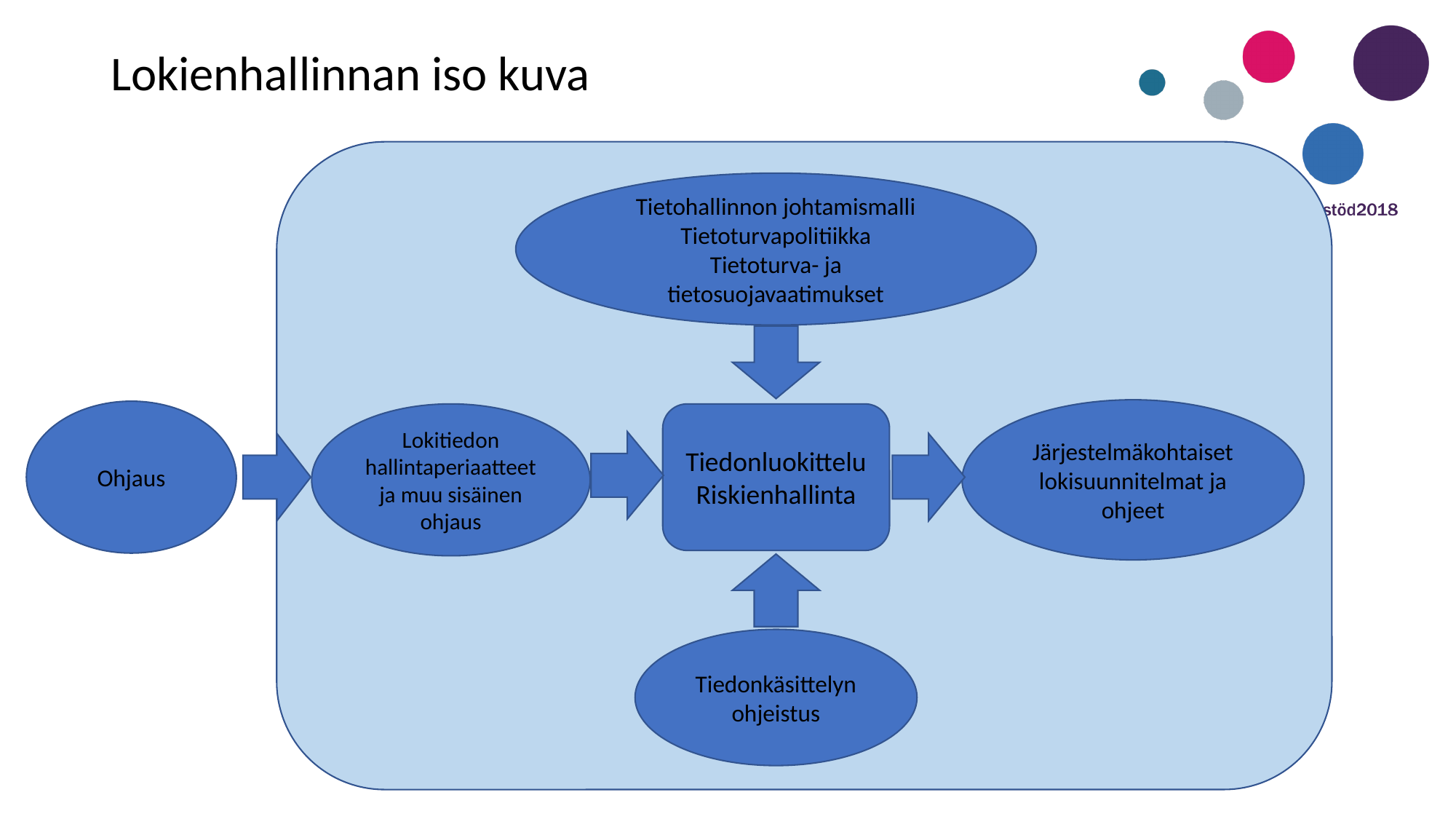

Lokienhallinnan iso kuva

Tietohallinnon johtamismalli
Tietoturvapolitiikka
Tietoturva- ja tietosuojavaatimukset

Järjestelmäkohtaiset lokisuunnitelmat ja ohjeet
Ohjaus
Lokitiedon hallintaperiaatteet ja muu sisäinen ohjaus
Tiedonluokittelu
Riskienhallinta

Tiedonkäsittelyn ohjeistus